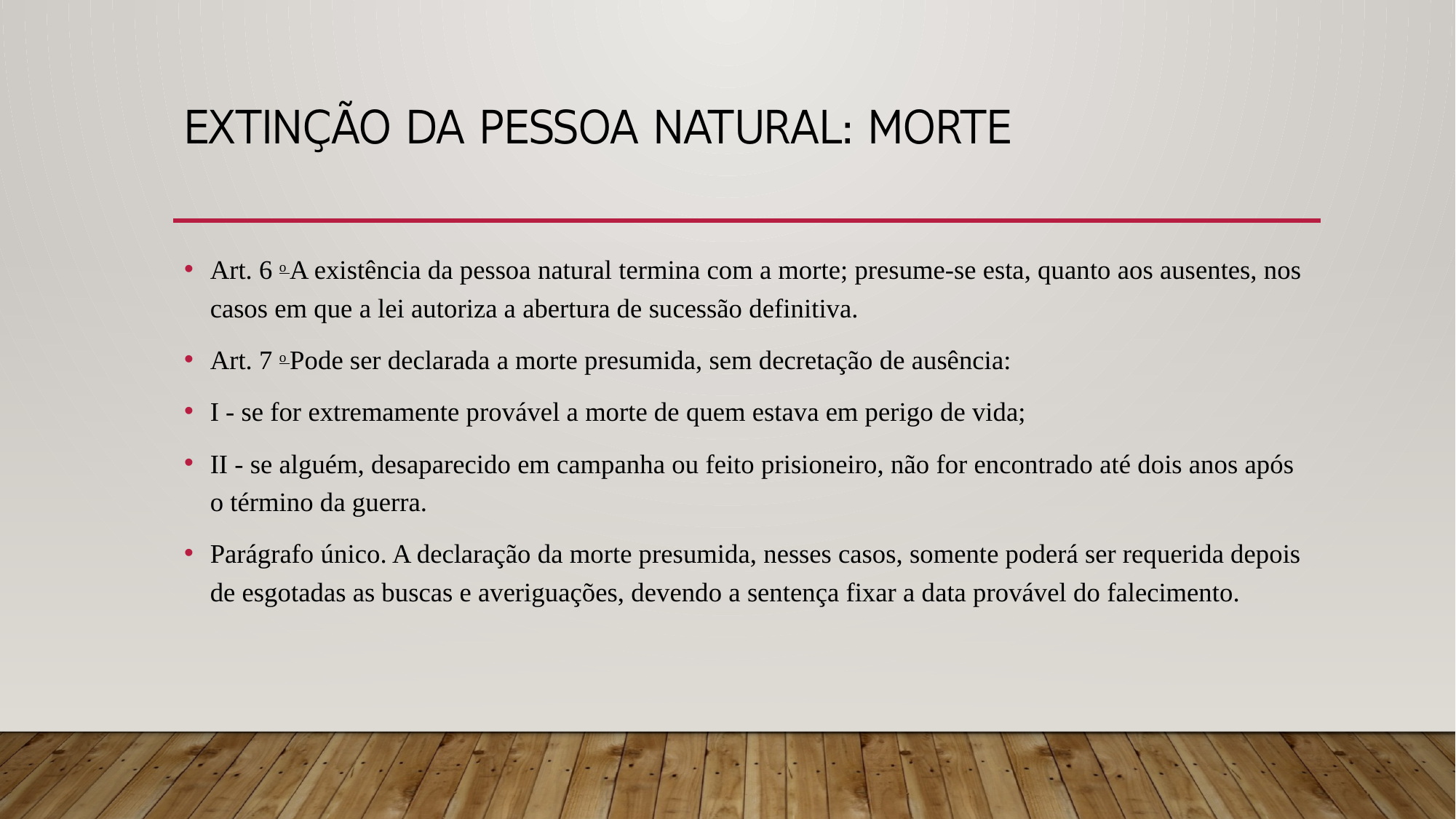

# EXTINÇÃO DA PESSOA NATURAL: MORTE
Art. 6 o A existência da pessoa natural termina com a morte; presume-se esta, quanto aos ausentes, nos casos em que a lei autoriza a abertura de sucessão definitiva.
Art. 7 o Pode ser declarada a morte presumida, sem decretação de ausência:
I - se for extremamente provável a morte de quem estava em perigo de vida;
II - se alguém, desaparecido em campanha ou feito prisioneiro, não for encontrado até dois anos após o término da guerra.
Parágrafo único. A declaração da morte presumida, nesses casos, somente poderá ser requerida depois de esgotadas as buscas e averiguações, devendo a sentença fixar a data provável do falecimento.